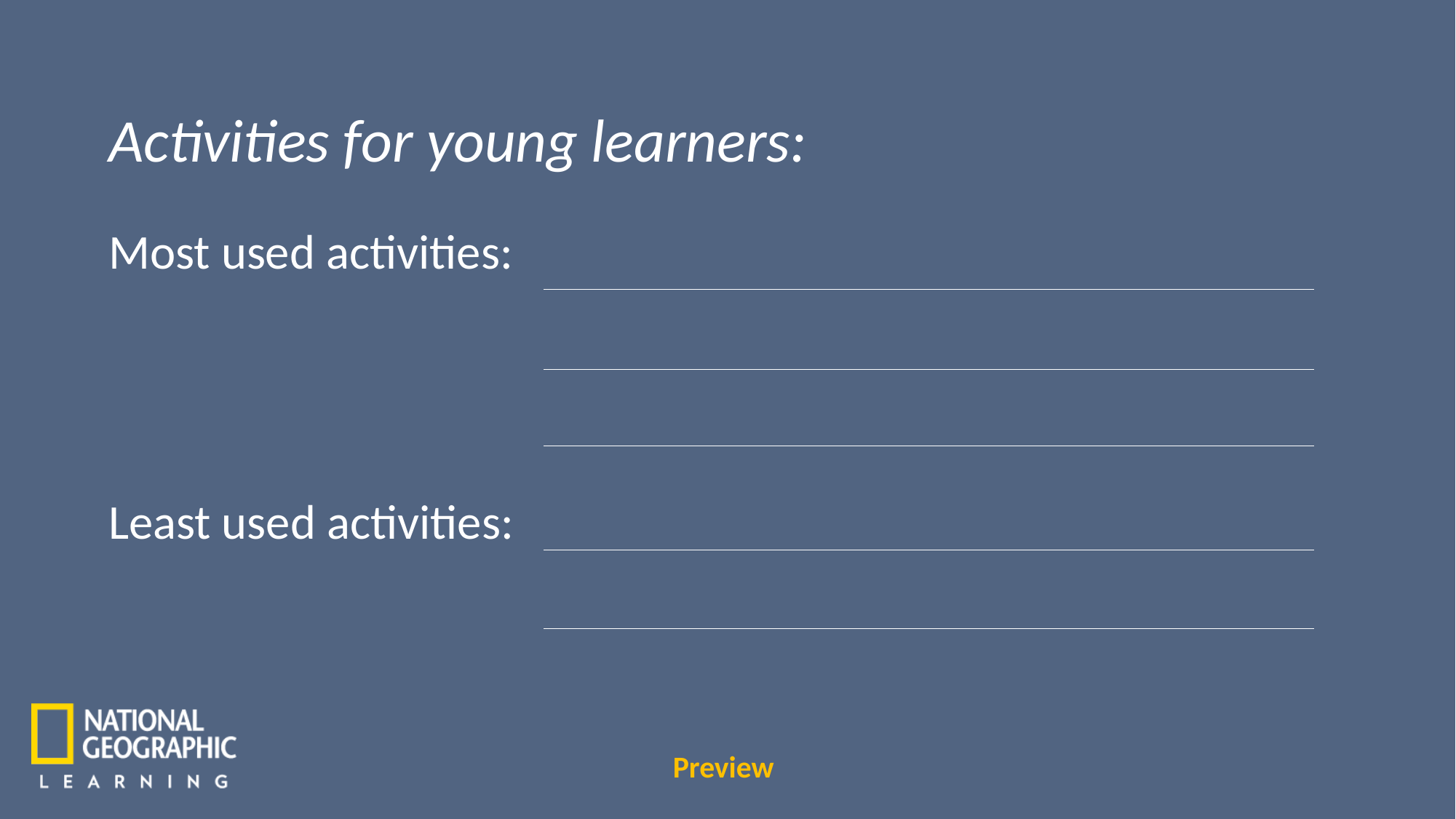

Activities for young learners:
Most used activities:

Least used activities: